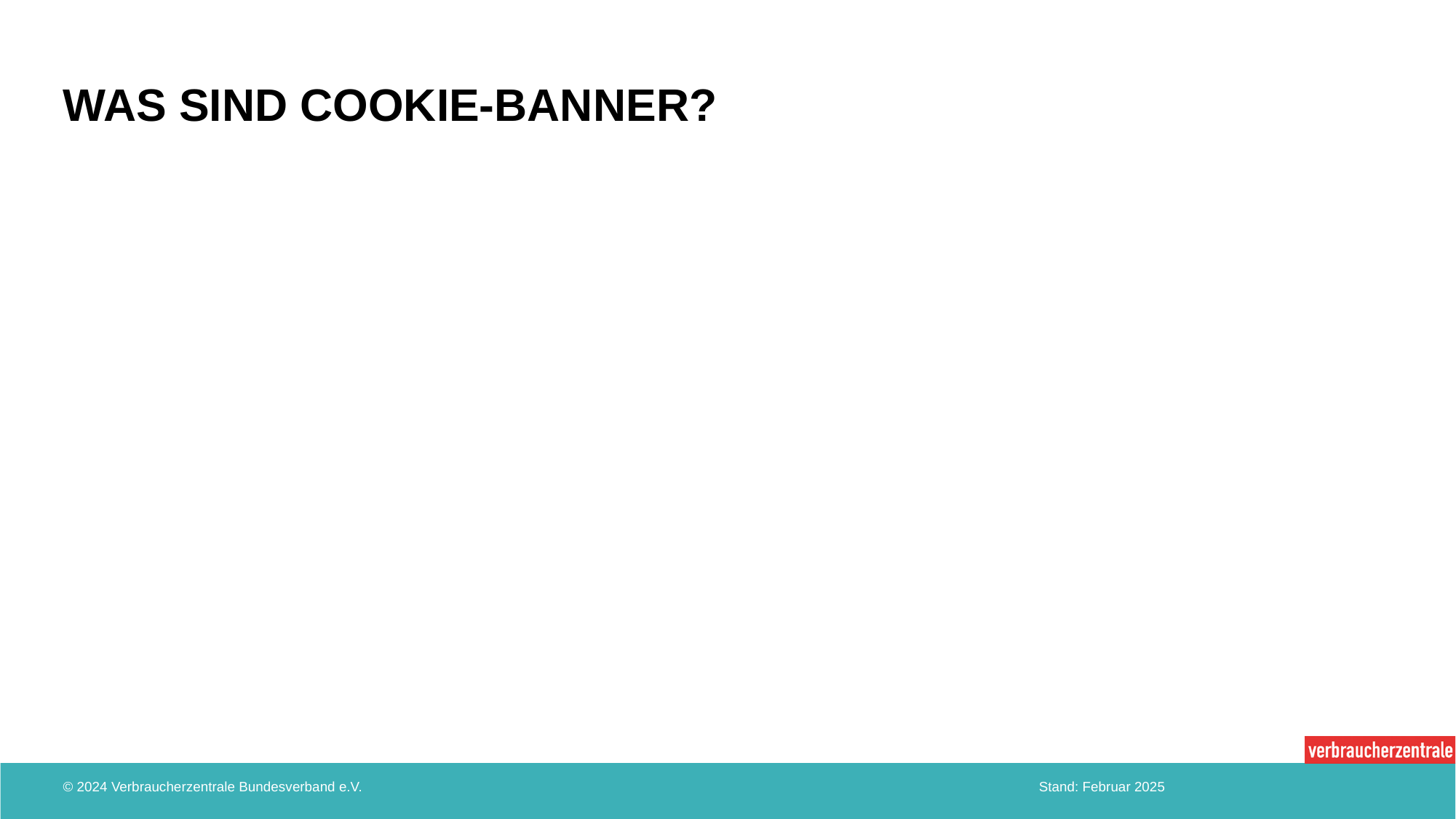

# Was sind Cookie-Banner?
© 2024 Verbraucherzentrale Bundesverband e.V.
Stand: Februar 2025